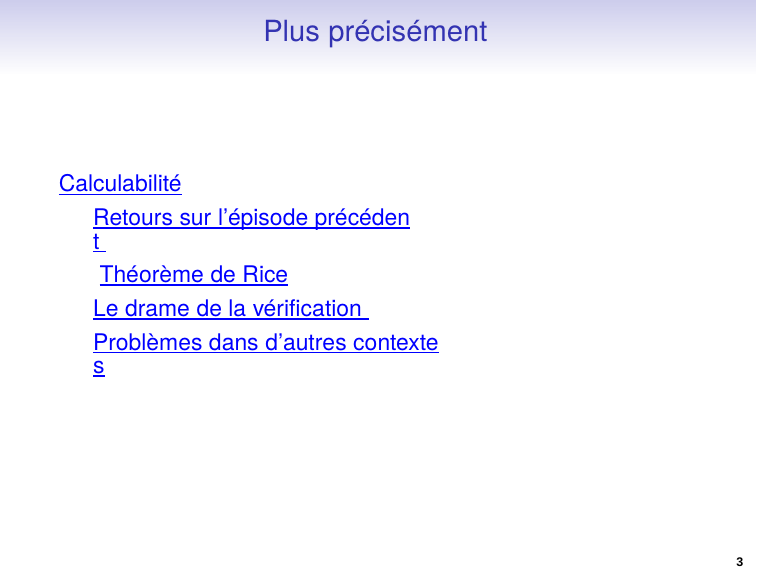

# Plus précisément
Calculabilité
Retours sur l’épisode précédent  Théorème de Rice
Le drame de la vérification  Problèmes dans d’autres contextes
3